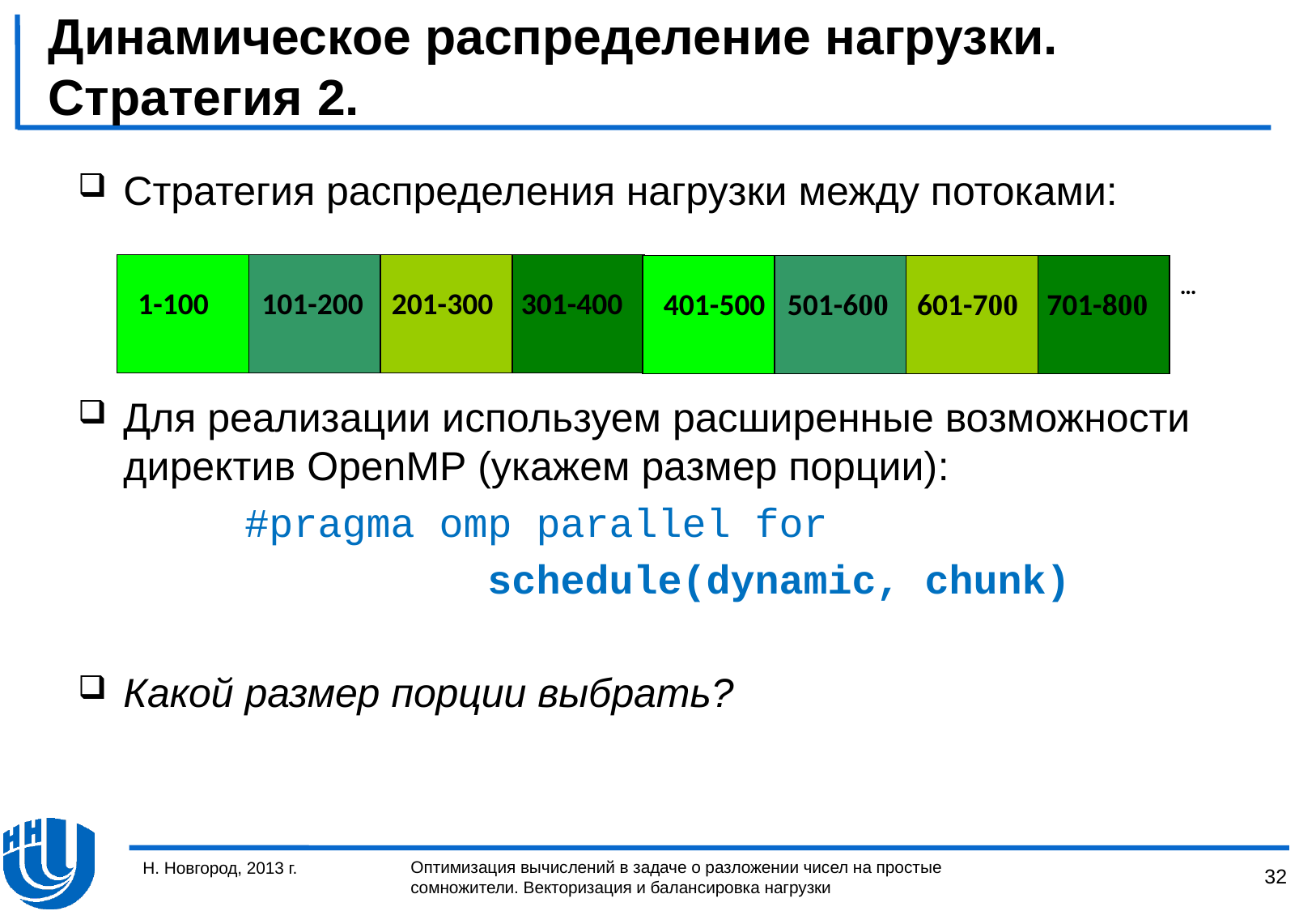

# Динамическое распределение нагрузки. Стратегия 2.
Стратегия распределения нагрузки между потоками:

Для реализации используем расширенные возможности директив OpenMP (укажем размер порции):
		#pragma omp parallel for
				schedule(dynamic, chunk)

Какой размер порции выбрать?

1-100
101-200
201-300
301-400

401-500
501-600
601-700
701-800
…